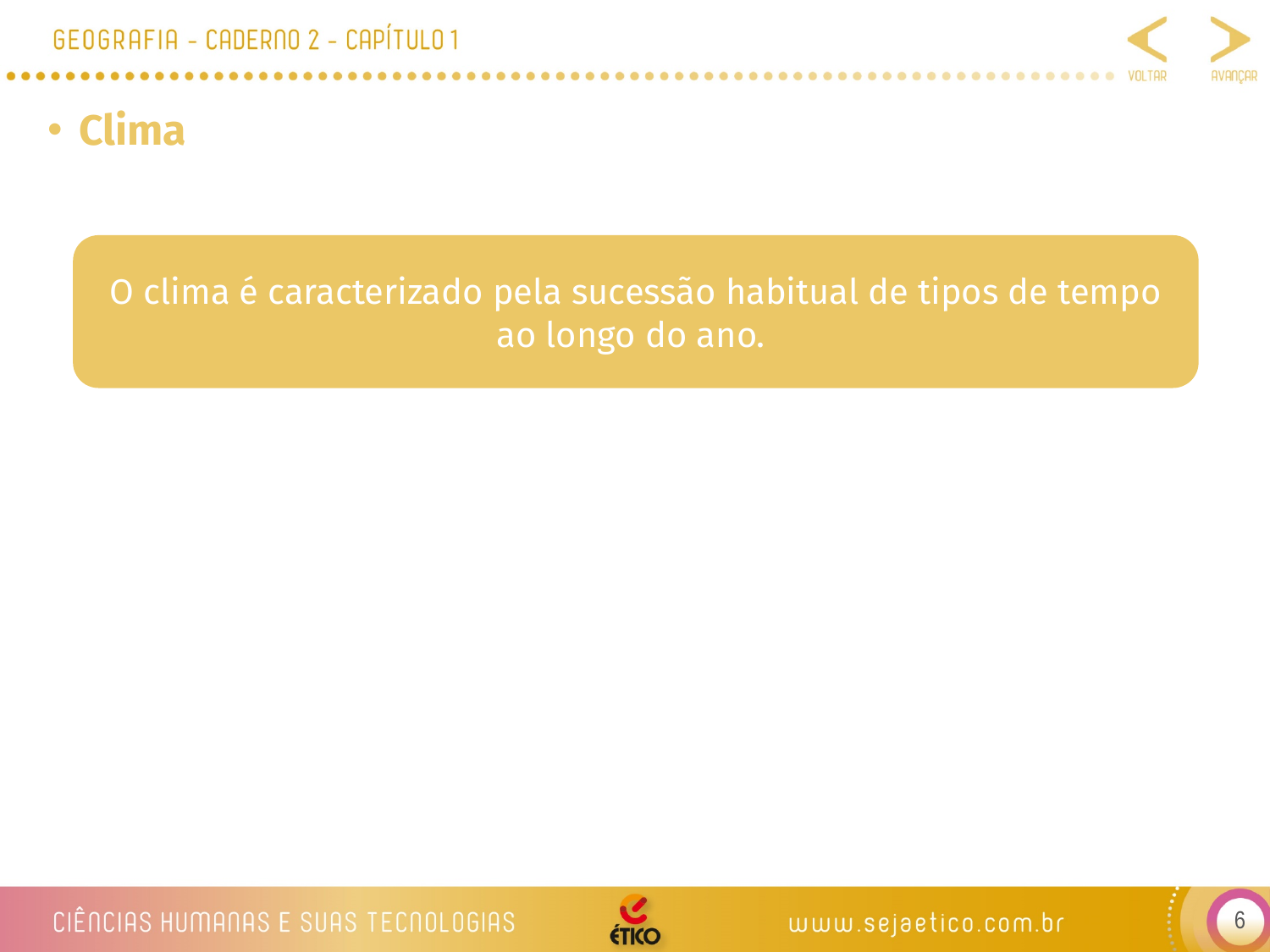

Clima
O clima é caracterizado pela sucessão habitual de tipos de tempo ao longo do ano.